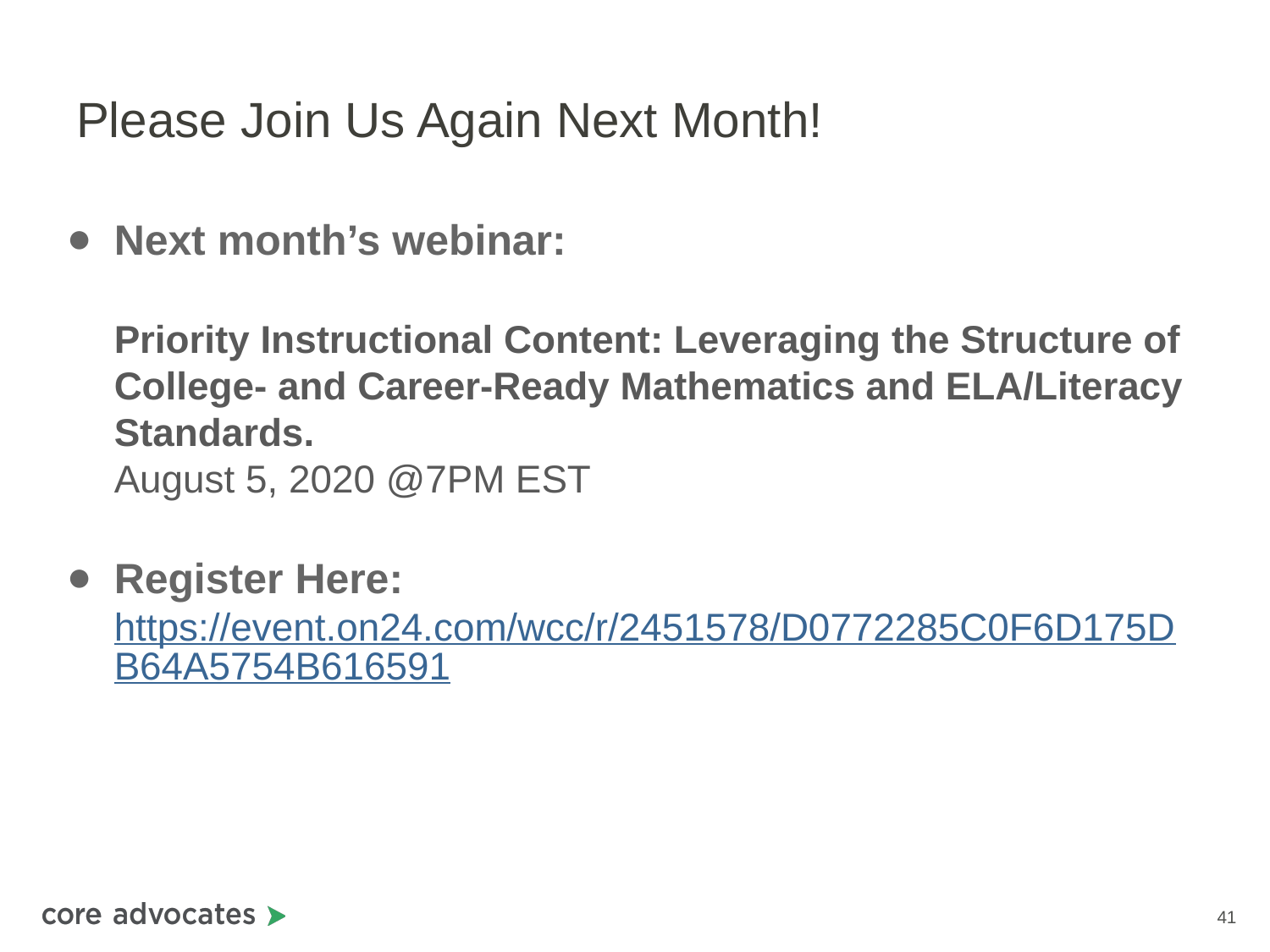

# Please Join Us Again Next Month!
Next month’s webinar:

Priority Instructional Content: Leveraging the Structure of College- and Career-Ready Mathematics and ELA/Literacy Standards.
August 5, 2020 @7PM EST

Register Here:
https://event.on24.com/wcc/r/2451578/D0772285C0F6D175DB64A5754B616591